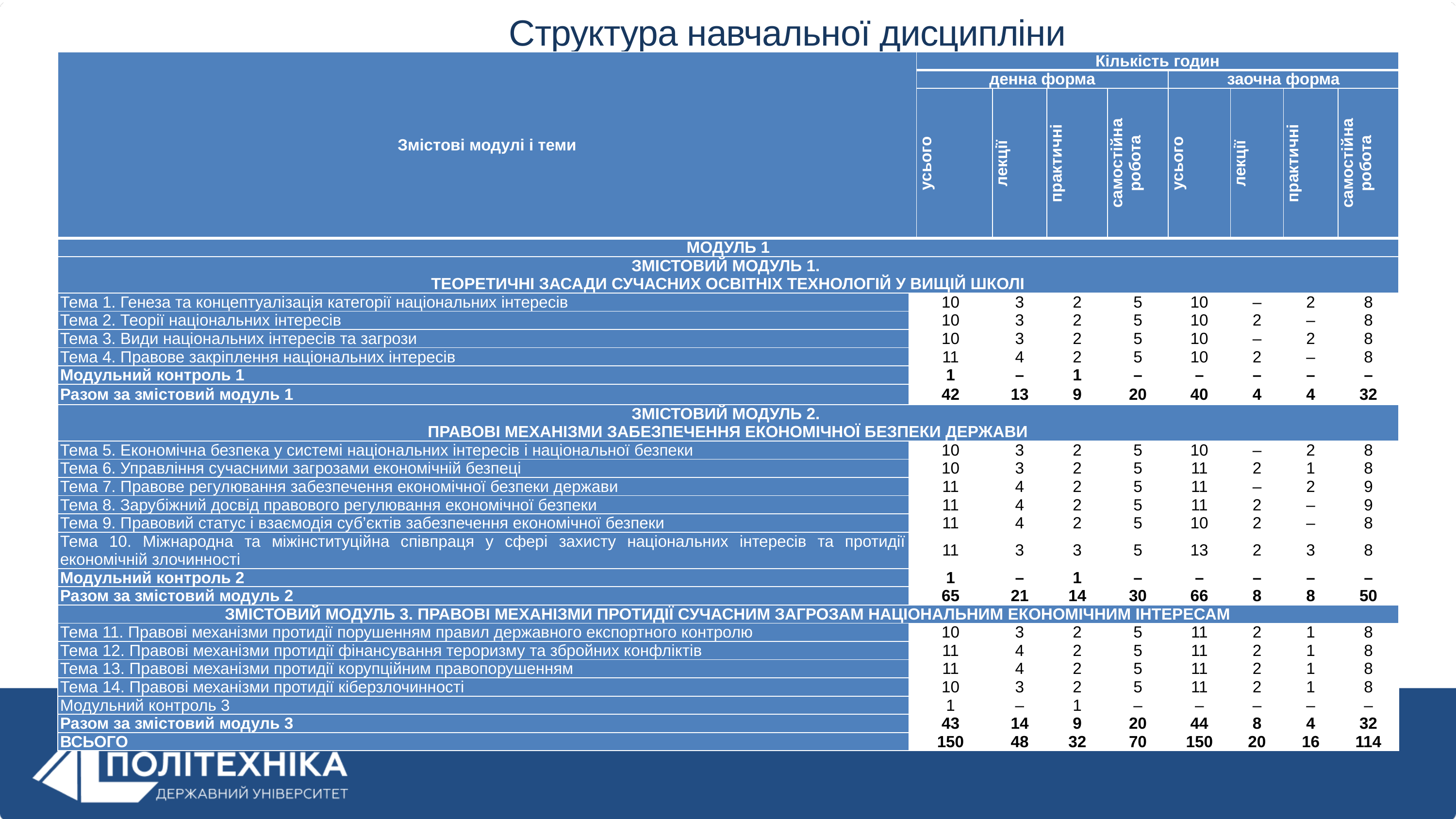

Структура навчальної дисципліни
| Змістові модулі і теми |  | Кількість годин |  |  |  |  |  |  |  |
| --- | --- | --- | --- | --- | --- | --- | --- | --- | --- |
|  |  | денна форма |  |  |  | заочна форма |  |  |  |
|  |  | усього | лекції | практичні | самостійна робота | усього | лекції | практичні | самостійна робота |
| МОДУЛЬ 1 |  |  |  |  |  |  |  |  |  |
| ЗМІСТОВИЙ МОДУЛЬ 1. ТЕОРЕТИЧНІ ЗАСАДИ СУЧАСНИХ ОСВІТНІХ ТЕХНОЛОГІЙ У ВИЩІЙ ШКОЛІ |  |  |  |  |  |  |  |  |  |
| Тема 1. Генеза та концептуалізація категорії національних інтересів | 10 |  | 3 | 2 | 5 | 10 | – | 2 | 8 |
| Тема 2. Теорії національних інтересів | 10 |  | 3 | 2 | 5 | 10 | 2 | – | 8 |
| Тема 3. Види національних інтересів та загрози | 10 |  | 3 | 2 | 5 | 10 | – | 2 | 8 |
| Тема 4. Правове закріплення національних інтересів | 11 |  | 4 | 2 | 5 | 10 | 2 | – | 8 |
| Модульний контроль 1 | 1 |  | – | 1 | – | – | – | – | – |
| Разом за змістовий модуль 1 | 42 |  | 13 | 9 | 20 | 40 | 4 | 4 | 32 |
| ЗМІСТОВИЙ МОДУЛЬ 2. ПРАВОВІ МЕХАНІЗМИ ЗАБЕЗПЕЧЕННЯ ЕКОНОМІЧНОЇ БЕЗПЕКИ ДЕРЖАВИ |  |  |  |  |  |  |  |  |  |
| Тема 5. Економічна безпека у системі національних інтересів і національної безпеки | 10 |  | 3 | 2 | 5 | 10 | – | 2 | 8 |
| Тема 6. Управління сучасними загрозами економічній безпеці | 10 |  | 3 | 2 | 5 | 11 | 2 | 1 | 8 |
| Тема 7. Правове регулювання забезпечення економічної безпеки держави | 11 |  | 4 | 2 | 5 | 11 | – | 2 | 9 |
| Тема 8. Зарубіжний досвід правового регулювання економічної безпеки | 11 |  | 4 | 2 | 5 | 11 | 2 | – | 9 |
| Тема 9. Правовий статус і взаємодія суб’єктів забезпечення економічної безпеки | 11 |  | 4 | 2 | 5 | 10 | 2 | – | 8 |
| Тема 10. Міжнародна та міжінституційна співпраця у сфері захисту національних інтересів та протидії економічній злочинності | 11 |  | 3 | 3 | 5 | 13 | 2 | 3 | 8 |
| Модульний контроль 2 | 1 |  | – | 1 | – | – | – | – | – |
| Разом за змістовий модуль 2 | 65 |  | 21 | 14 | 30 | 66 | 8 | 8 | 50 |
| ЗМІСТОВИЙ МОДУЛЬ 3. ПРАВОВІ МЕХАНІЗМИ ПРОТИДІЇ СУЧАСНИМ ЗАГРОЗАМ НАЦІОНАЛЬНИМ ЕКОНОМІЧНИМ ІНТЕРЕСАМ |  |  |  |  |  |  |  |  |  |
| Тема 11. Правові механізми протидії порушенням правил державного експортного контролю | 10 |  | 3 | 2 | 5 | 11 | 2 | 1 | 8 |
| Тема 12. Правові механізми протидії фінансування тероризму та збройних конфліктів | 11 |  | 4 | 2 | 5 | 11 | 2 | 1 | 8 |
| Тема 13. Правові механізми протидії корупційним правопорушенням | 11 |  | 4 | 2 | 5 | 11 | 2 | 1 | 8 |
| Тема 14. Правові механізми протидії кіберзлочинності | 10 |  | 3 | 2 | 5 | 11 | 2 | 1 | 8 |
| Модульний контроль 3 | 1 |  | – | 1 | – | – | – | – | – |
| Разом за змістовий модуль 3 | 43 |  | 14 | 9 | 20 | 44 | 8 | 4 | 32 |
| ВСЬОГО | 150 |  | 48 | 32 | 70 | 150 | 20 | 16 | 114 |